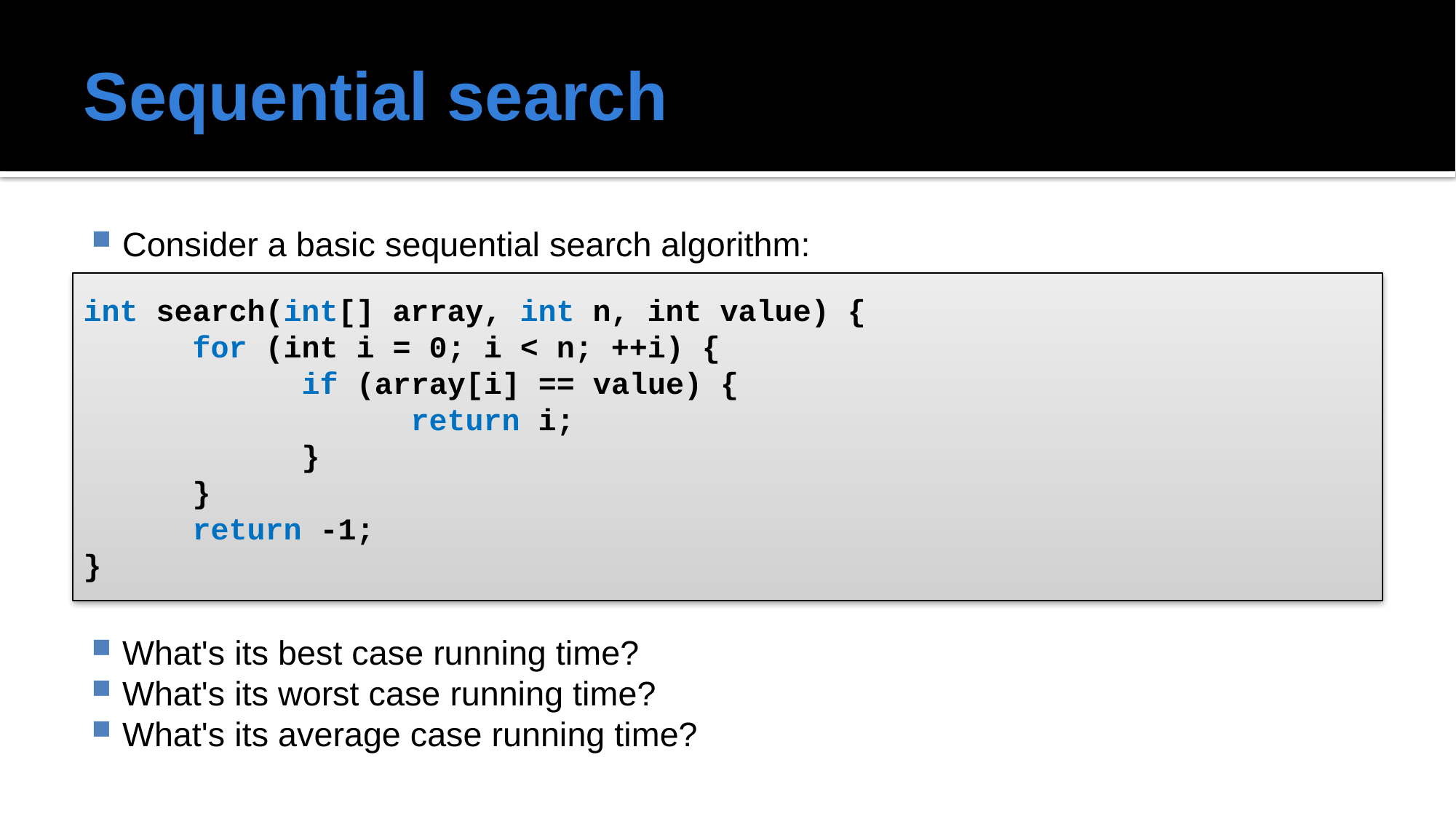

# Sequential search
Consider a basic sequential search algorithm:

What's its best case running time?
What's its worst case running time?
What's its average case running time?

int search(int[] array, int n, int value) {
	for (int i = 0; i < n; ++i) {
		if (array[i] == value) {
			return i;
		}
	}
	return -1;
}